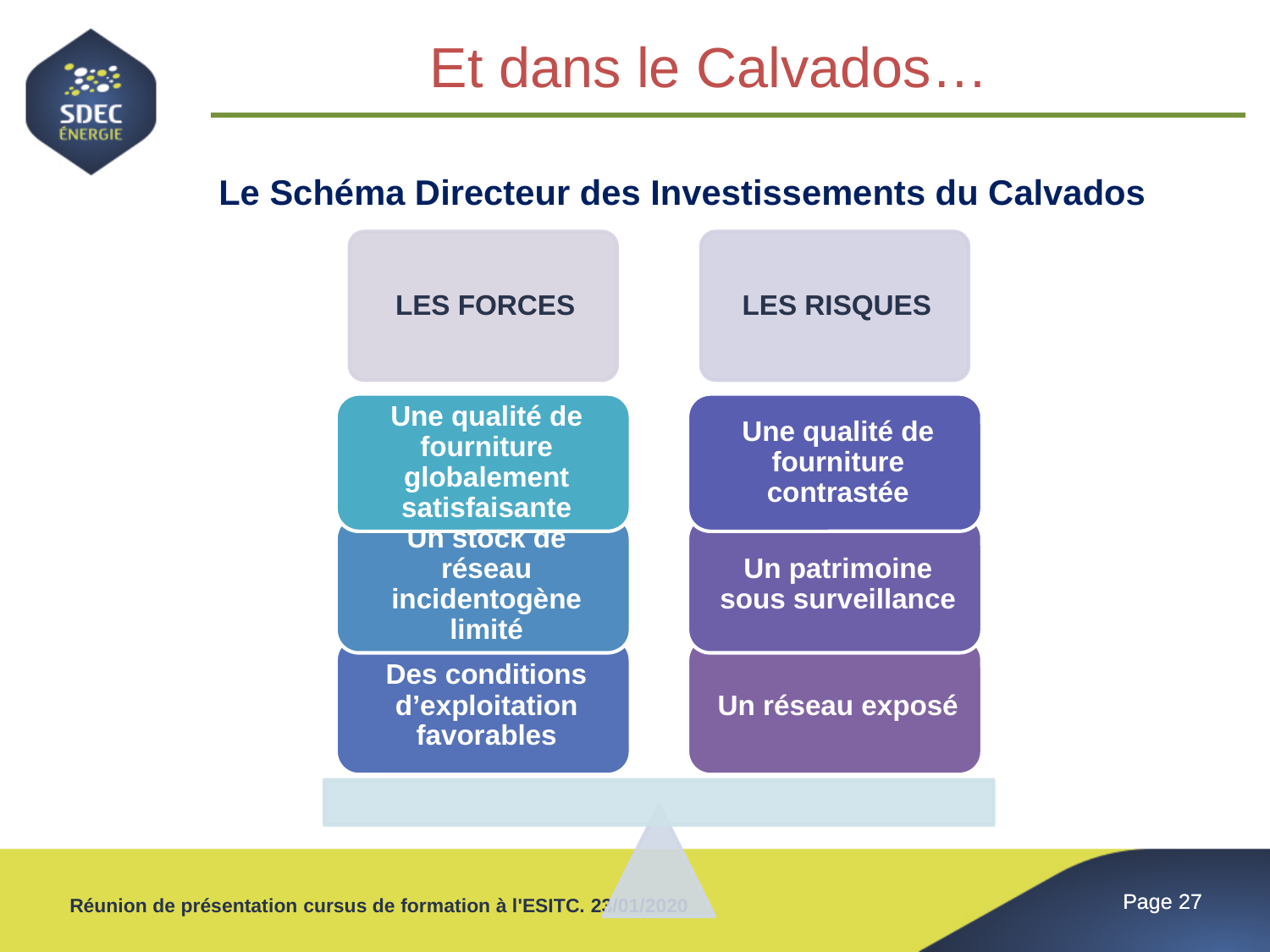

Et dans le Calvados…
Le Schéma Directeur des Investissements du Calvados
LES FORCES
LES RISQUES
Un réseau exposé
Un patrimoine sous surveillance
Une qualité de fourniture contrastée
Des conditions d’exploitation favorables
Un stock de réseau incidentogène limité
Une qualité de fourniture globalement satisfaisante